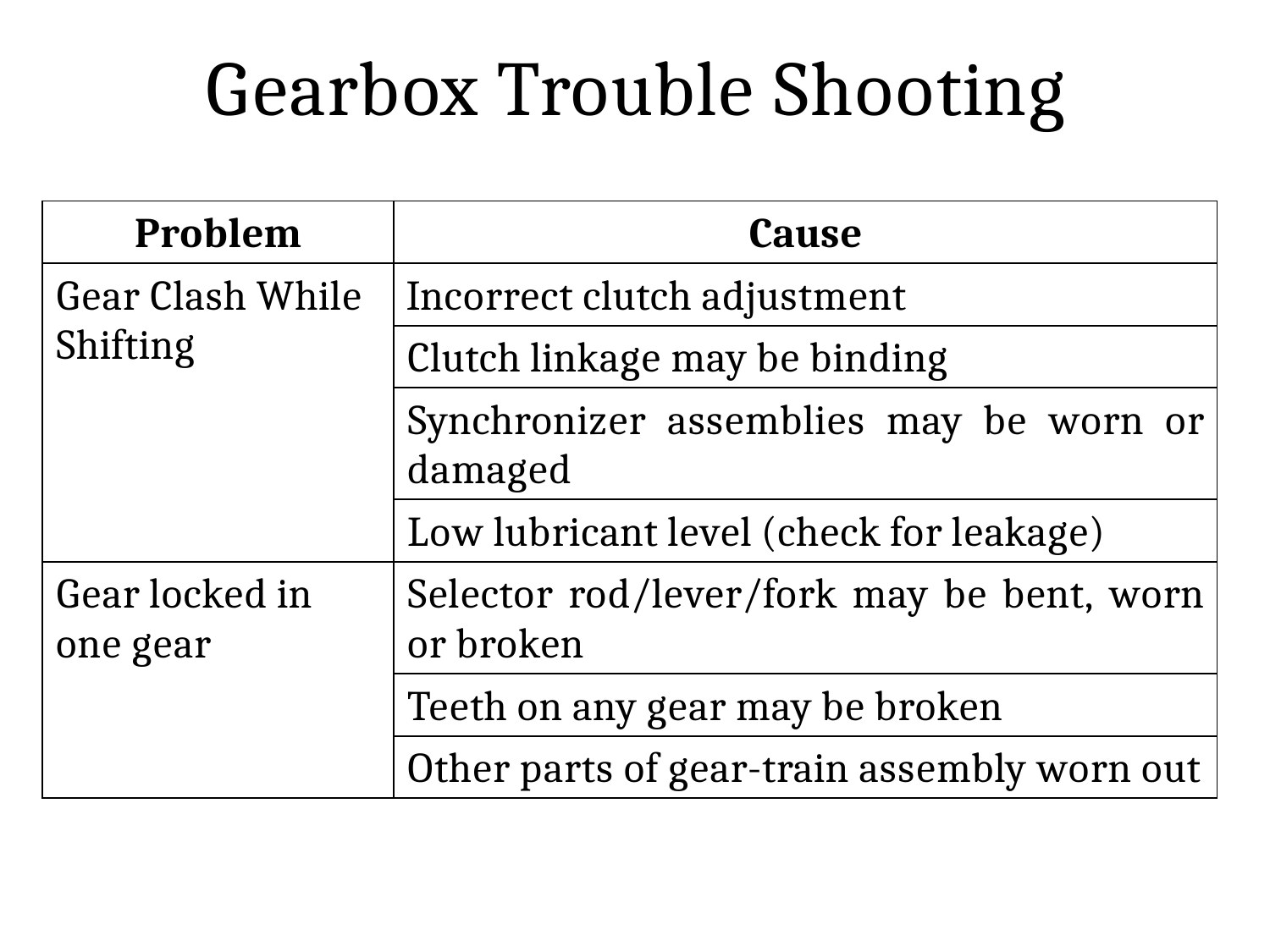

# Gearbox Trouble Shooting
| Problem | Cause |
| --- | --- |
| Gear Clash While Shifting | Incorrect clutch adjustment |
|  | Clutch linkage may be binding |
|  | Synchronizer assemblies may be worn or damaged |
|  | Low lubricant level (check for leakage) |
| Gear locked in one gear | Selector rod/lever/fork may be bent, worn or broken |
|  | Teeth on any gear may be broken |
|  | Other parts of gear-train assembly worn out |